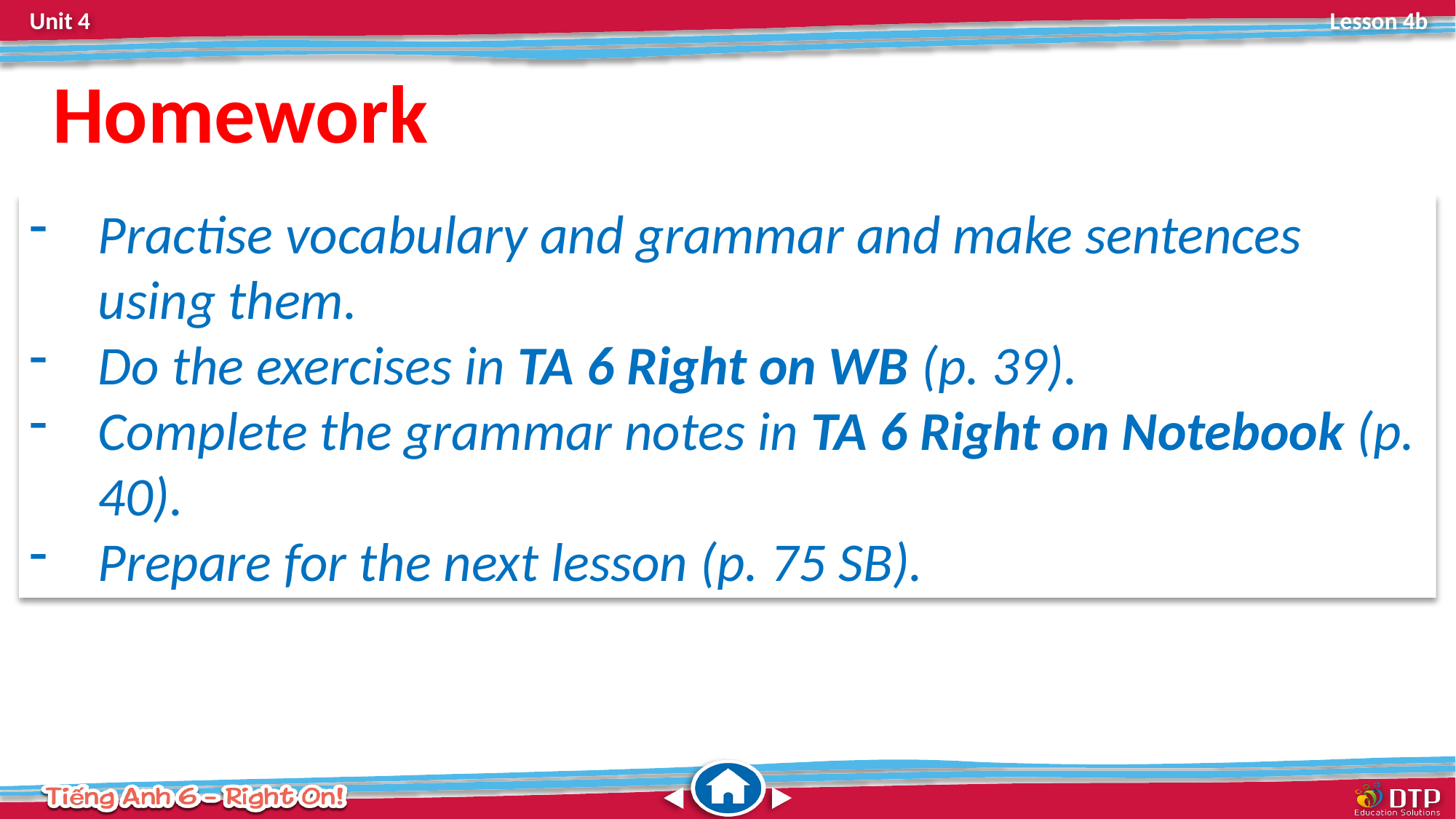

Homework
Practise vocabulary and grammar and make sentences using them.
Do the exercises in TA 6 Right on WB (p. 39).
Complete the grammar notes in TA 6 Right on Notebook (p. 40).
Prepare for the next lesson (p. 75 SB).